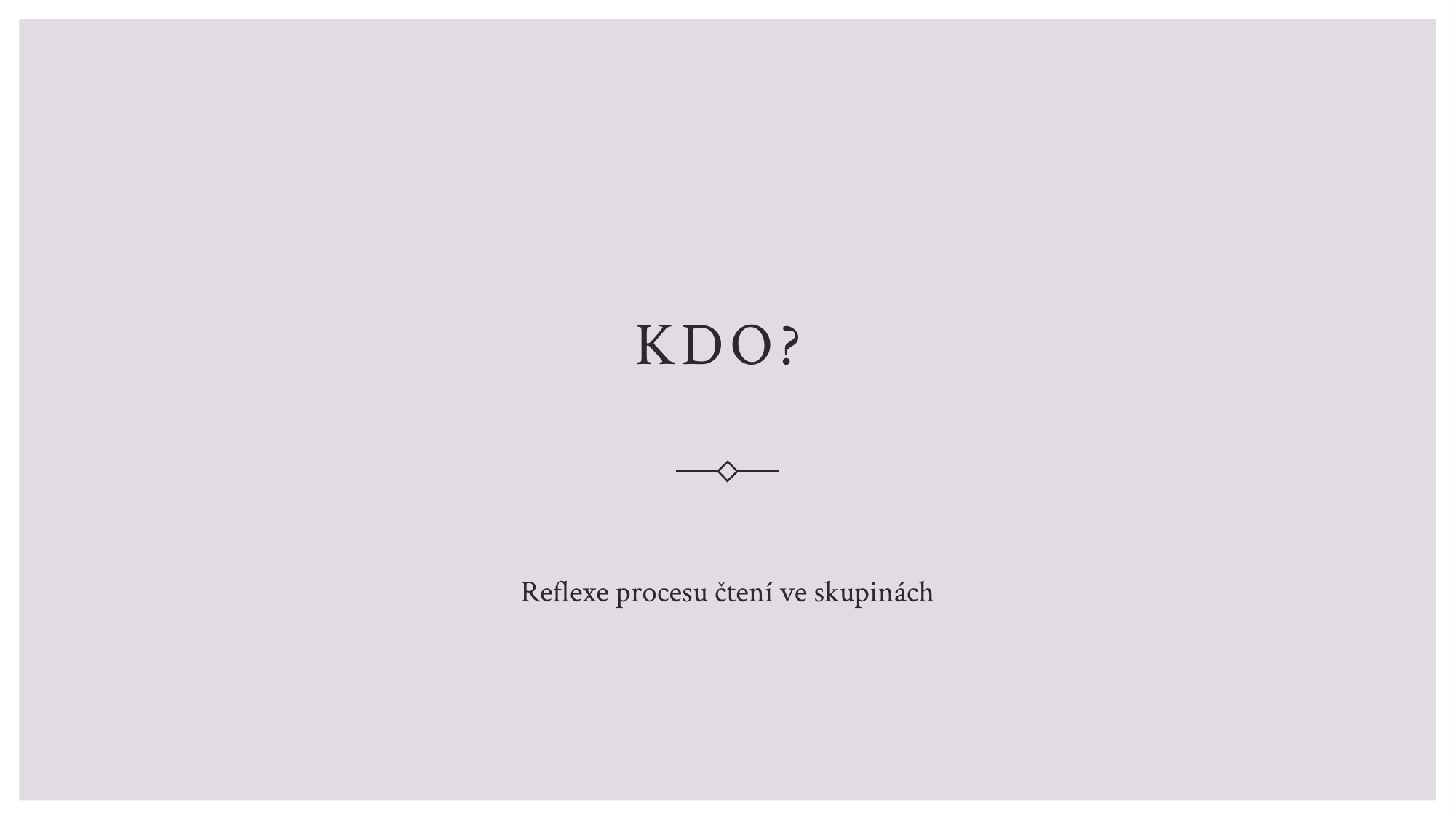

# Kdo?

Reflexe procesu čtení ve skupinách